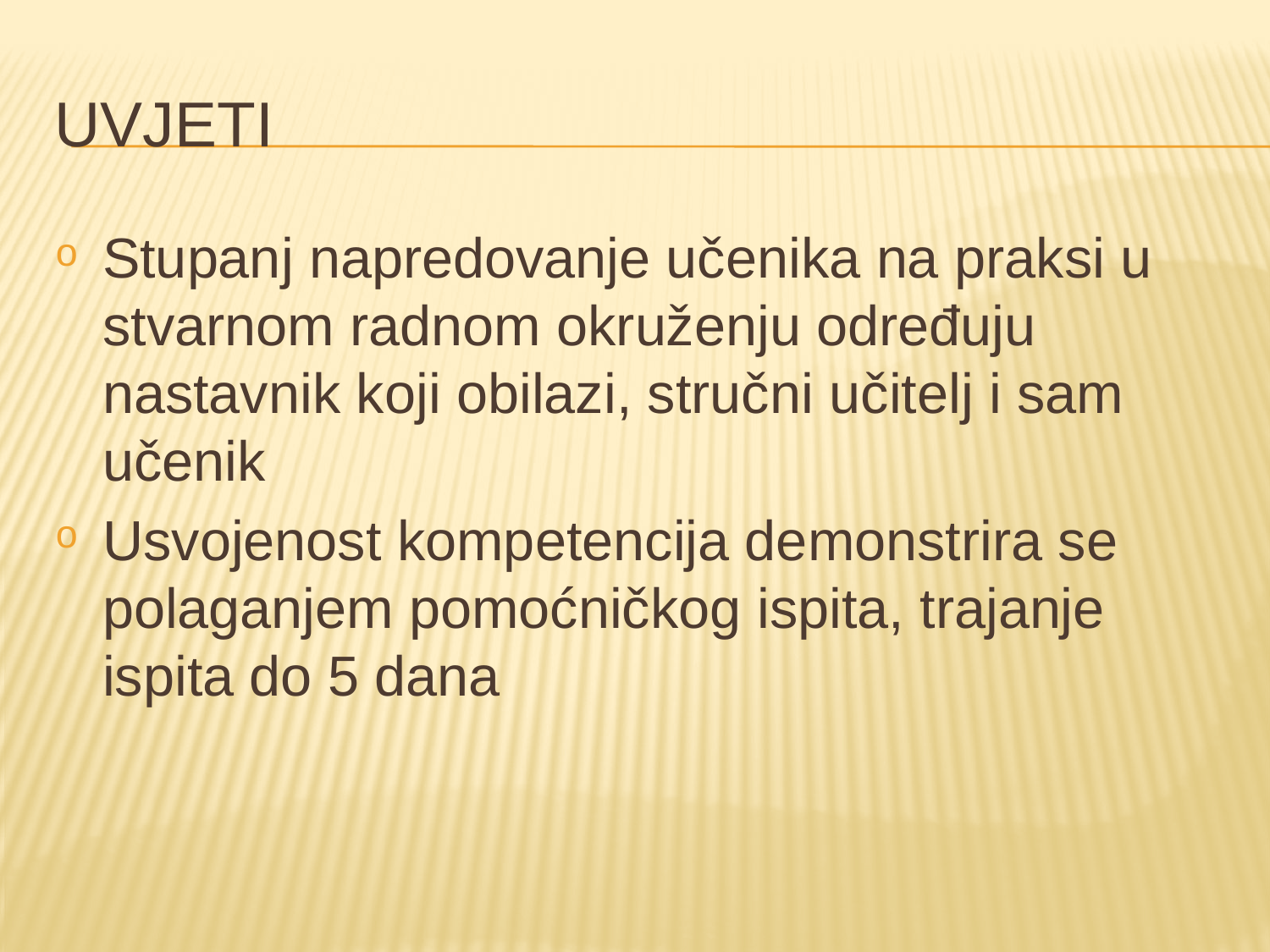

# uvjeti
Stupanj napredovanje učenika na praksi u stvarnom radnom okruženju određuju nastavnik koji obilazi, stručni učitelj i sam učenik
Usvojenost kompetencija demonstrira se polaganjem pomoćničkog ispita, trajanje ispita do 5 dana